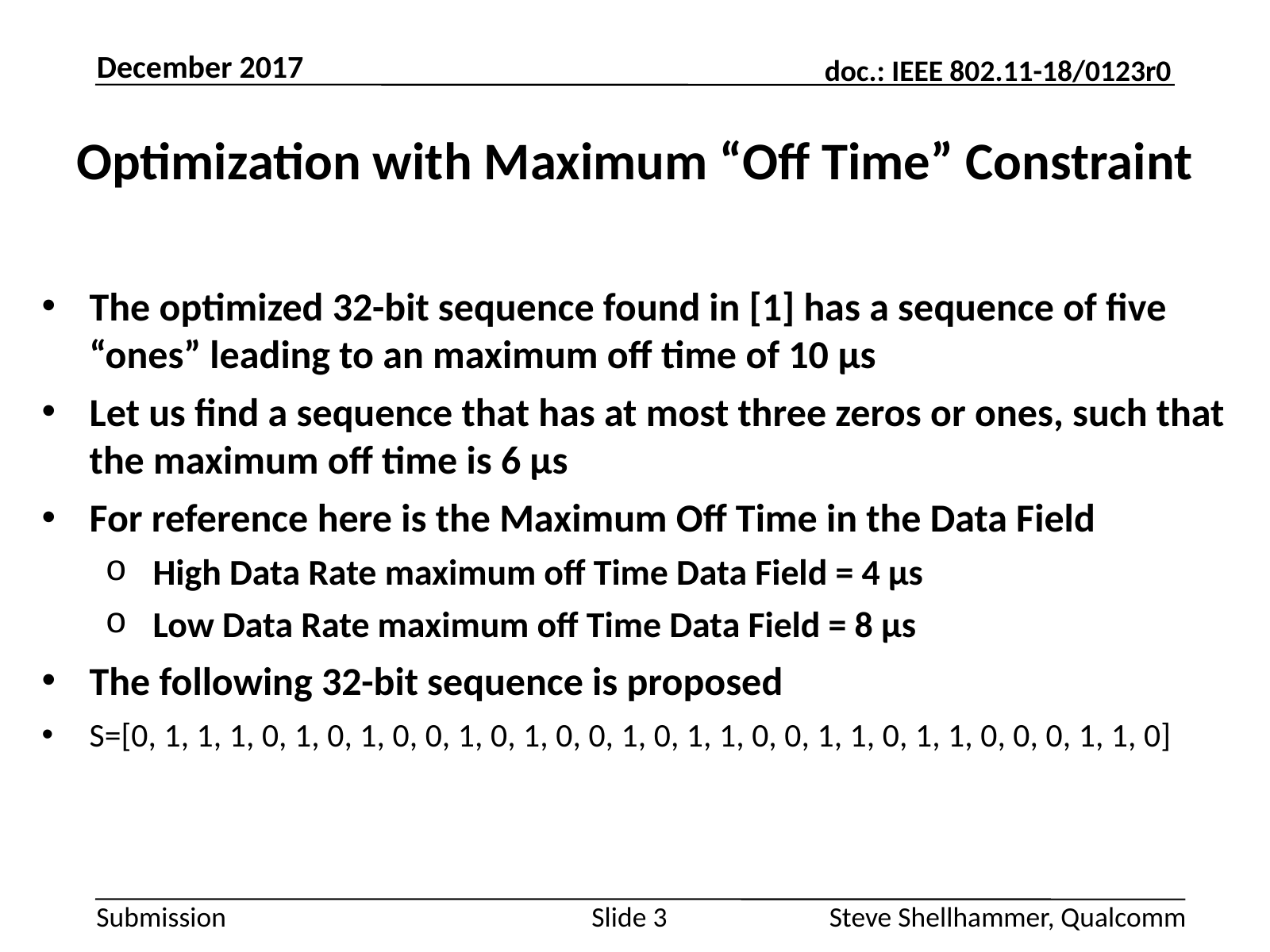

December 2017
# Optimization with Maximum “Off Time” Constraint
The optimized 32-bit sequence found in [1] has a sequence of five “ones” leading to an maximum off time of 10 µs
Let us find a sequence that has at most three zeros or ones, such that the maximum off time is 6 µs
For reference here is the Maximum Off Time in the Data Field
High Data Rate maximum off Time Data Field = 4 µs
Low Data Rate maximum off Time Data Field = 8 µs
The following 32-bit sequence is proposed
S=[0, 1, 1, 1, 0, 1, 0, 1, 0, 0, 1, 0, 1, 0, 0, 1, 0, 1, 1, 0, 0, 1, 1, 0, 1, 1, 0, 0, 0, 1, 1, 0]

Slide 3
Steve Shellhammer, Qualcomm